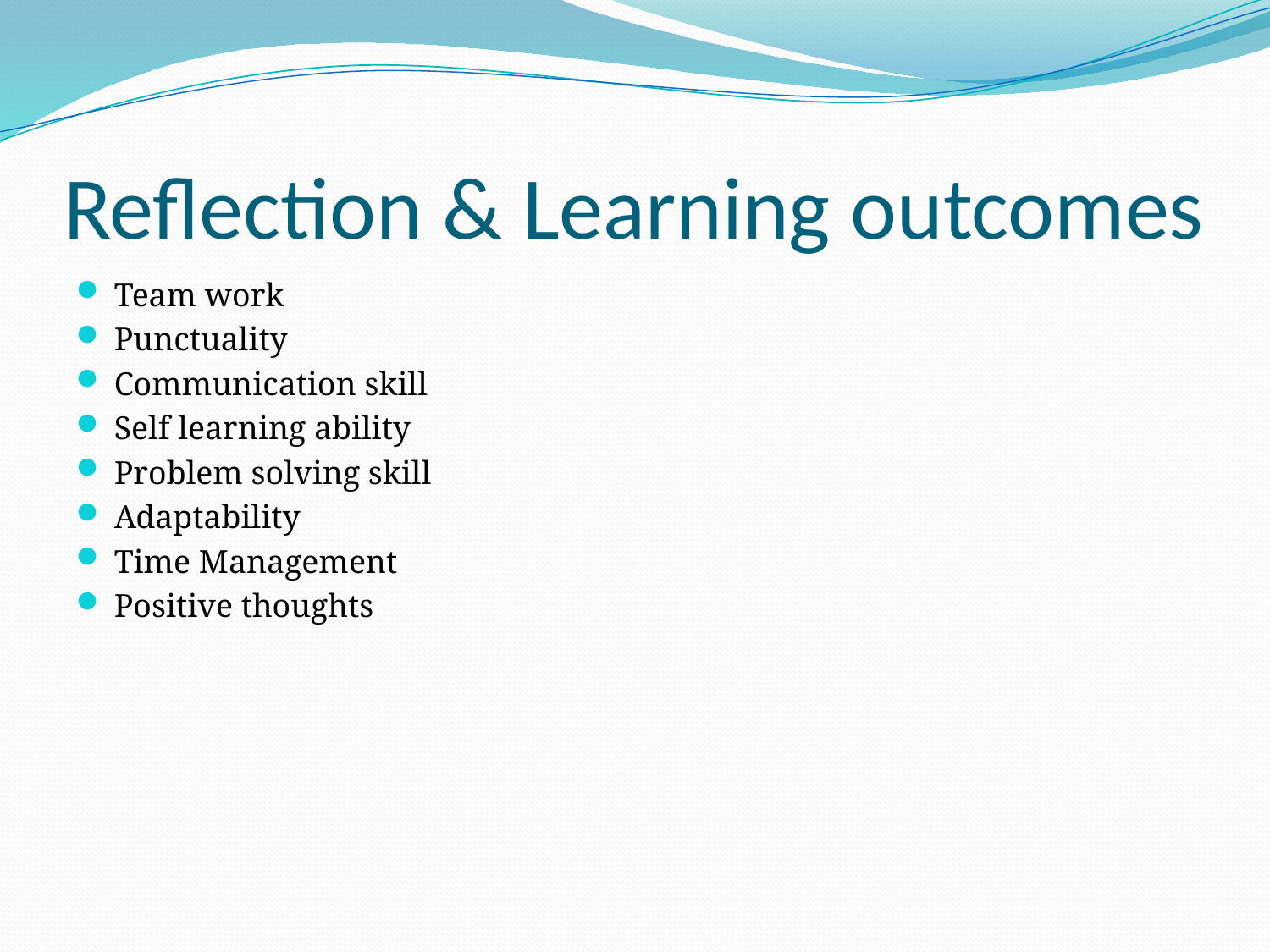

# Reflection & Learning outcomes
Team work
Punctuality
Communication skill
Self learning ability
Problem solving skill
Adaptability
Time Management
Positive thoughts